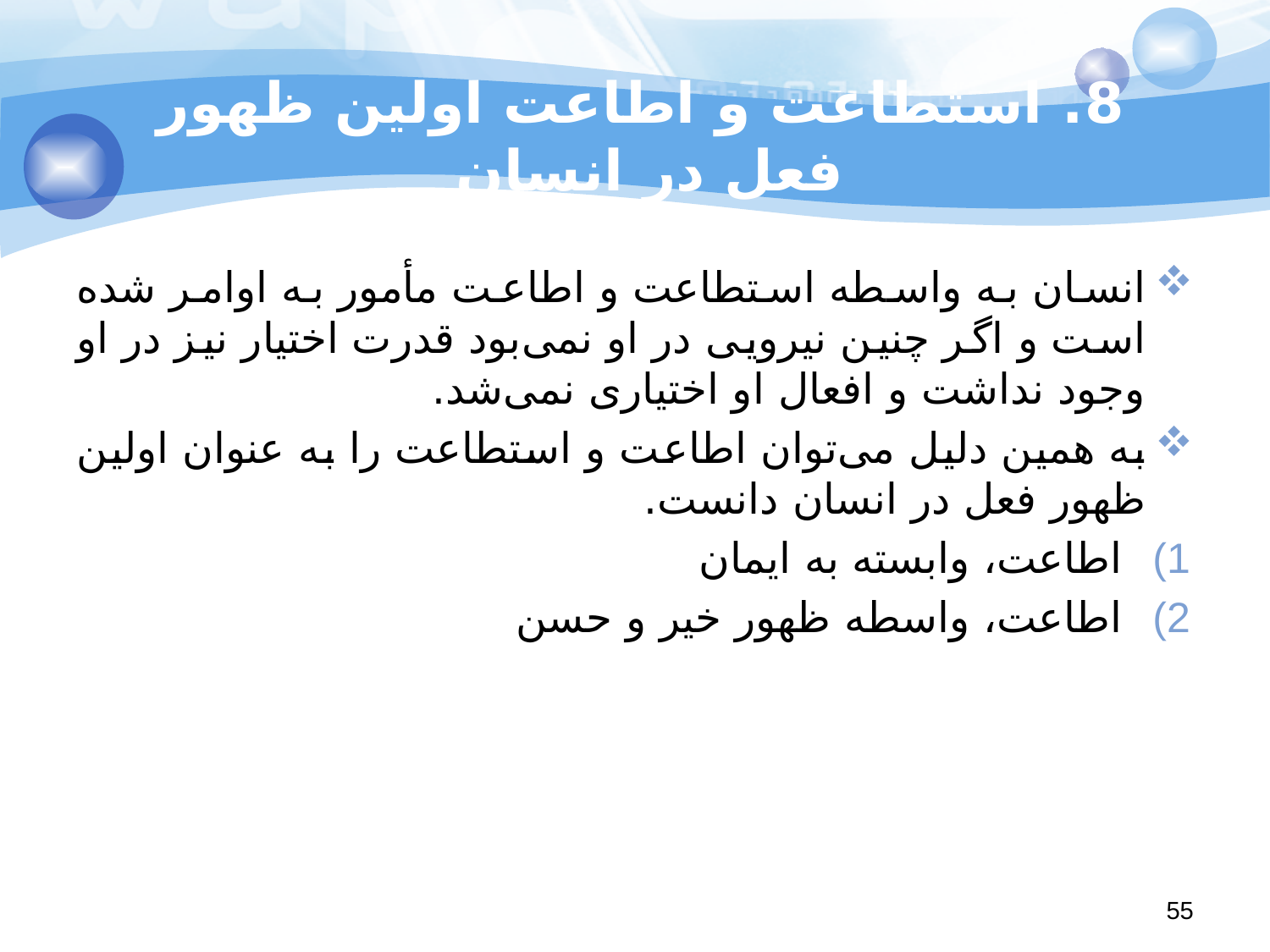

# 8. استطاعت و اطاعت اولین ظهور فعل در انسان
انسان به واسطه استطاعت و اطاعت مأمور به اوامر شده است و اگر چنین نیرویی در او نمی‌بود قدرت اختیار نیز در او وجود نداشت و افعال او اختیاری نمی‌شد.
به همین دلیل می‌توان اطاعت و استطاعت را به عنوان اولین ظهور فعل در انسان دانست.
اطاعت، وابسته به ایمان
اطاعت، واسطه ظهور خیر و حسن

55